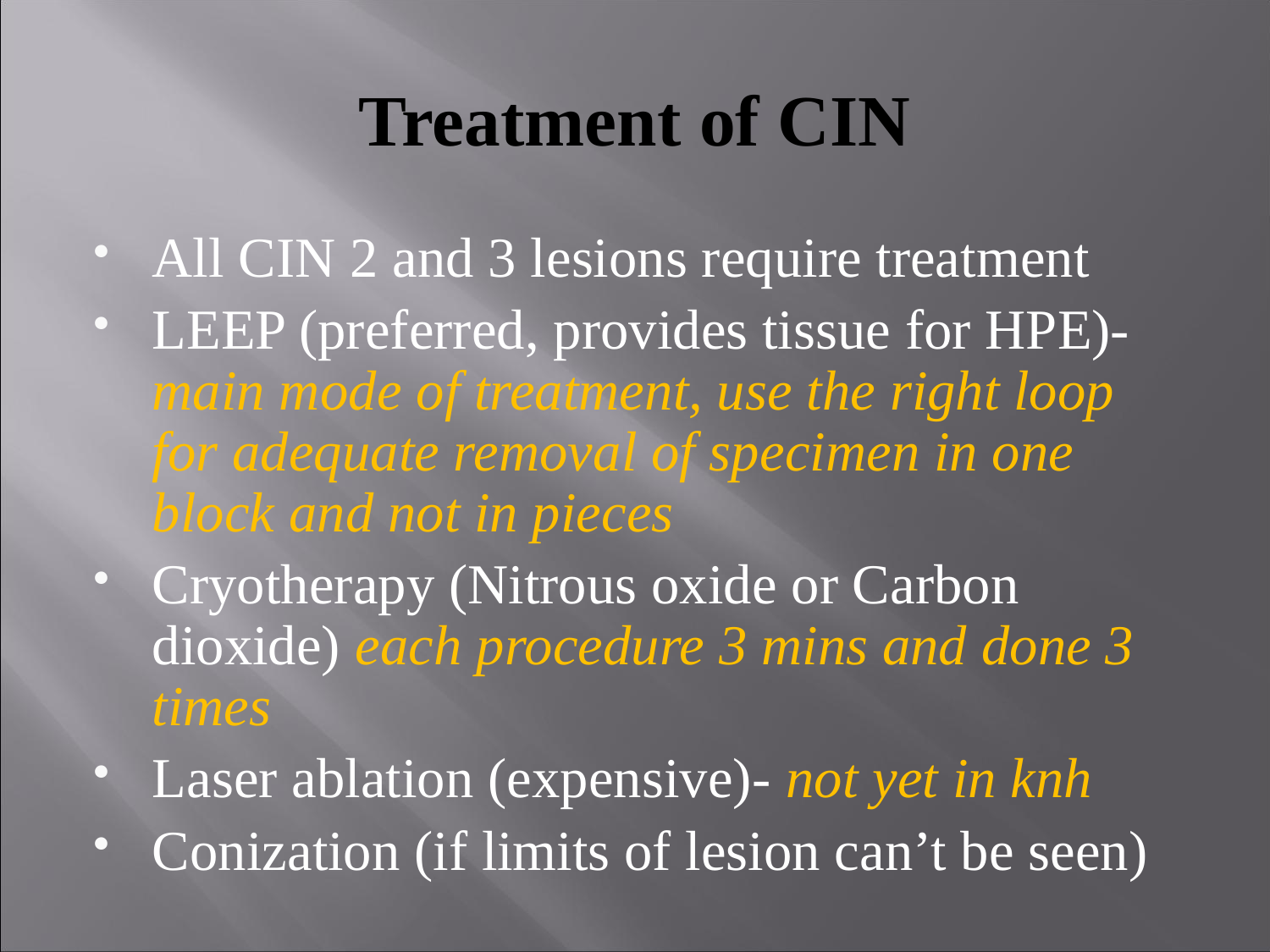

# Treatment of CIN
All CIN 2 and 3 lesions require treatment
LEEP (preferred, provides tissue for HPE)- main mode of treatment, use the right loop for adequate removal of specimen in one block and not in pieces
Cryotherapy (Nitrous oxide or Carbon dioxide) each procedure 3 mins and done 3 times
Laser ablation (expensive)- not yet in knh
Conization (if limits of lesion can’t be seen)